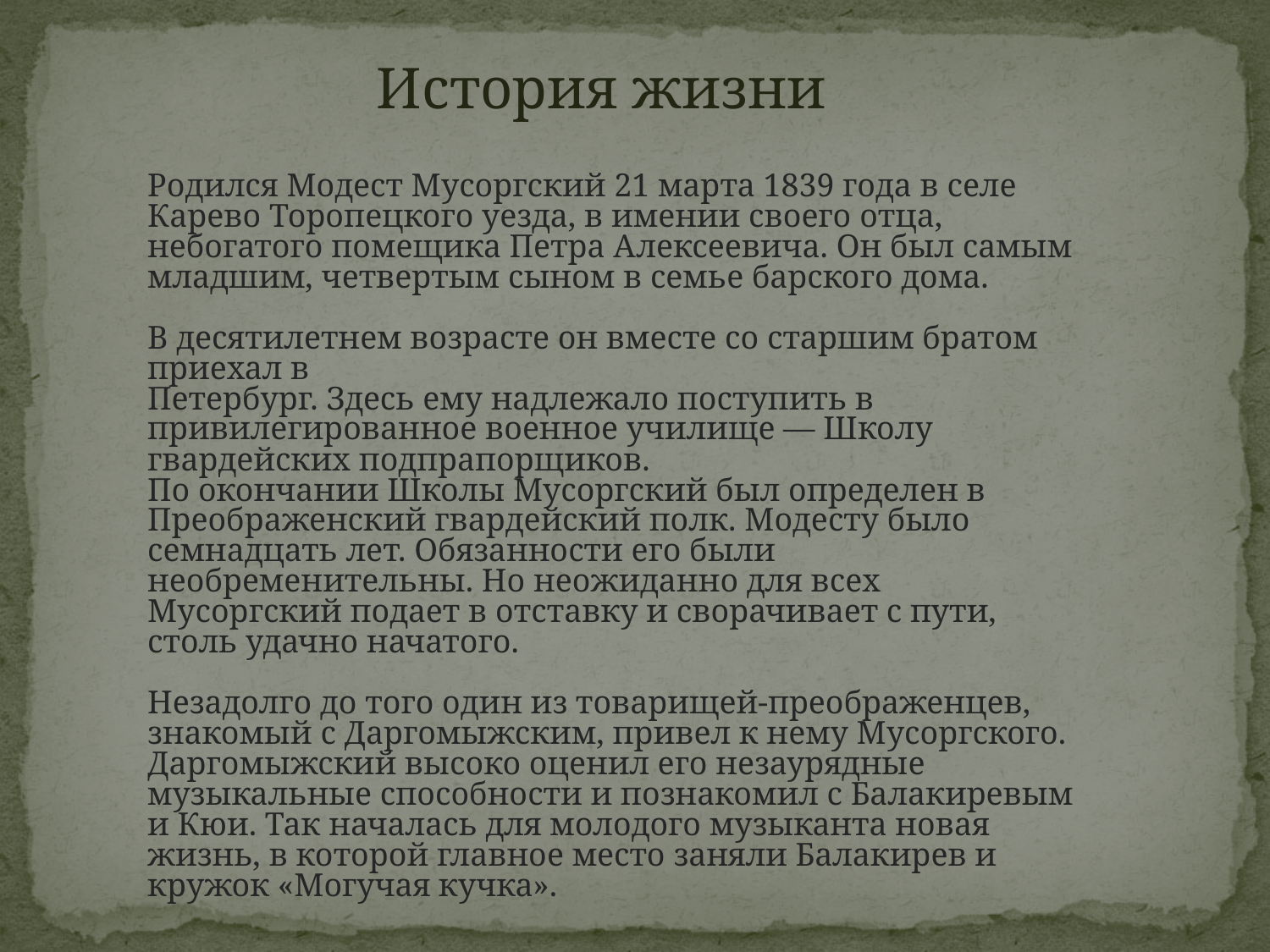

История жизни

Родился Модест Мусоргский 21 марта 1839 года в селе Карево Торопецкого уезда, в имении своего отца, небогатого помещика Петра Алексеевича. Он был самым младшим, четвертым сыном в семье барского дома.

В десятилетнем возрасте он вместе со старшим братом приехал в
Петербург. Здесь ему надлежало поступить в привилегированное военное училище — Школу гвардейских подпрапорщиков.
По окончании Школы Мусоргский был определен в Преображенский гвардейский полк. Модесту было семнадцать лет. Обязанности его были необременительны. Но неожиданно для всех Мусоргский подает в отставку и сворачивает с пути, столь удачно начатого.

Незадолго до того один из товарищей-преображенцев, знакомый с Даргомыжским, привел к нему Мусоргского. Даргомыжский высоко оценил его незаурядные музыкальные способности и познакомил с Балакиревым и Кюи. Так началась для молодого музыканта новая жизнь, в которой главное место заняли Балакирев и кружок «Могучая кучка».